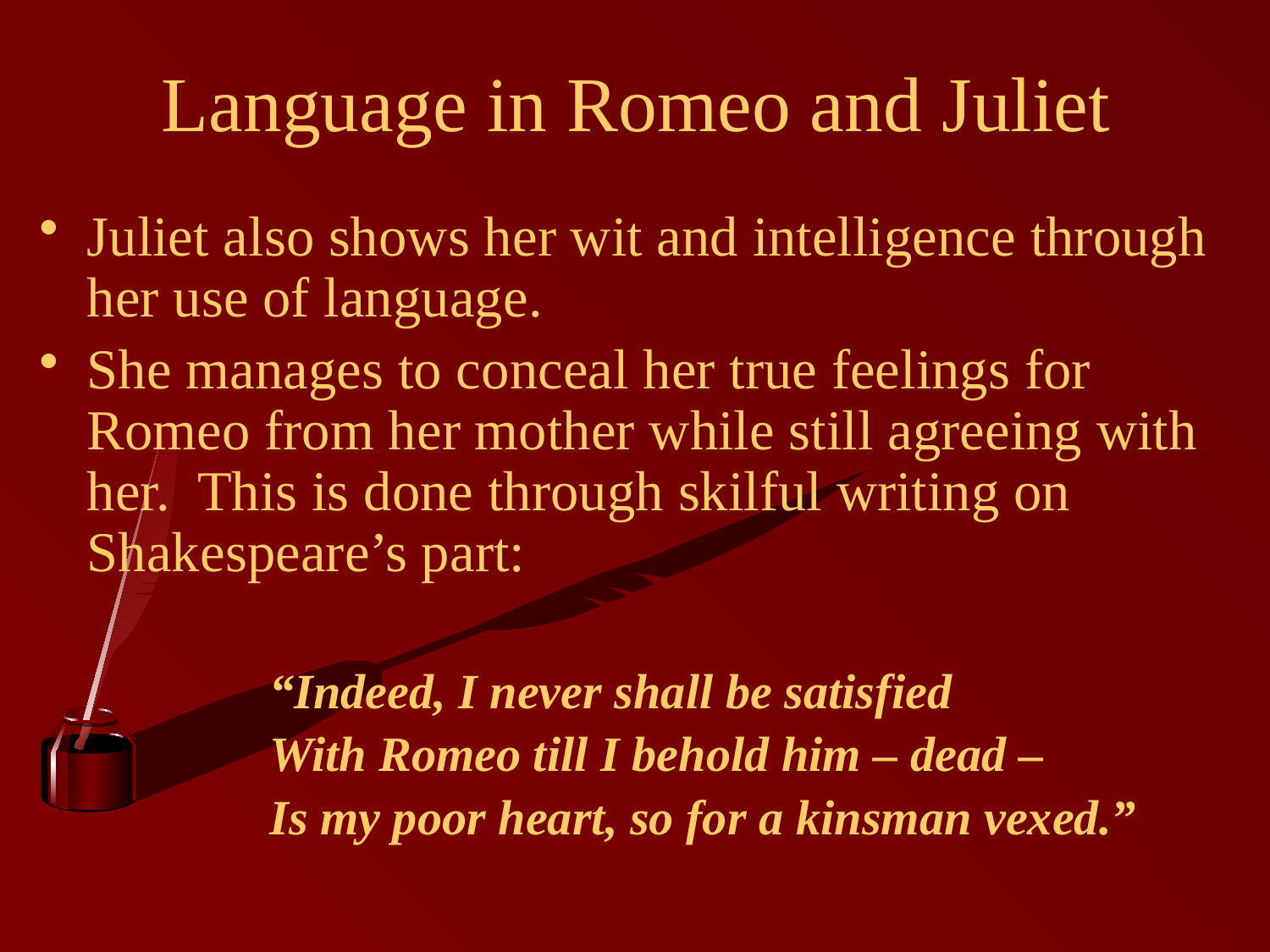

# Language in Romeo and Juliet
Juliet also shows her wit and intelligence through her use of language.
She manages to conceal her true feelings for Romeo from her mother while still agreeing with her.  This is done through skilful writing on Shakespeare’s part:

		“Indeed, I never shall be satisfied
		With Romeo till I behold him – dead –
		Is my poor heart, so for a kinsman vexed.”